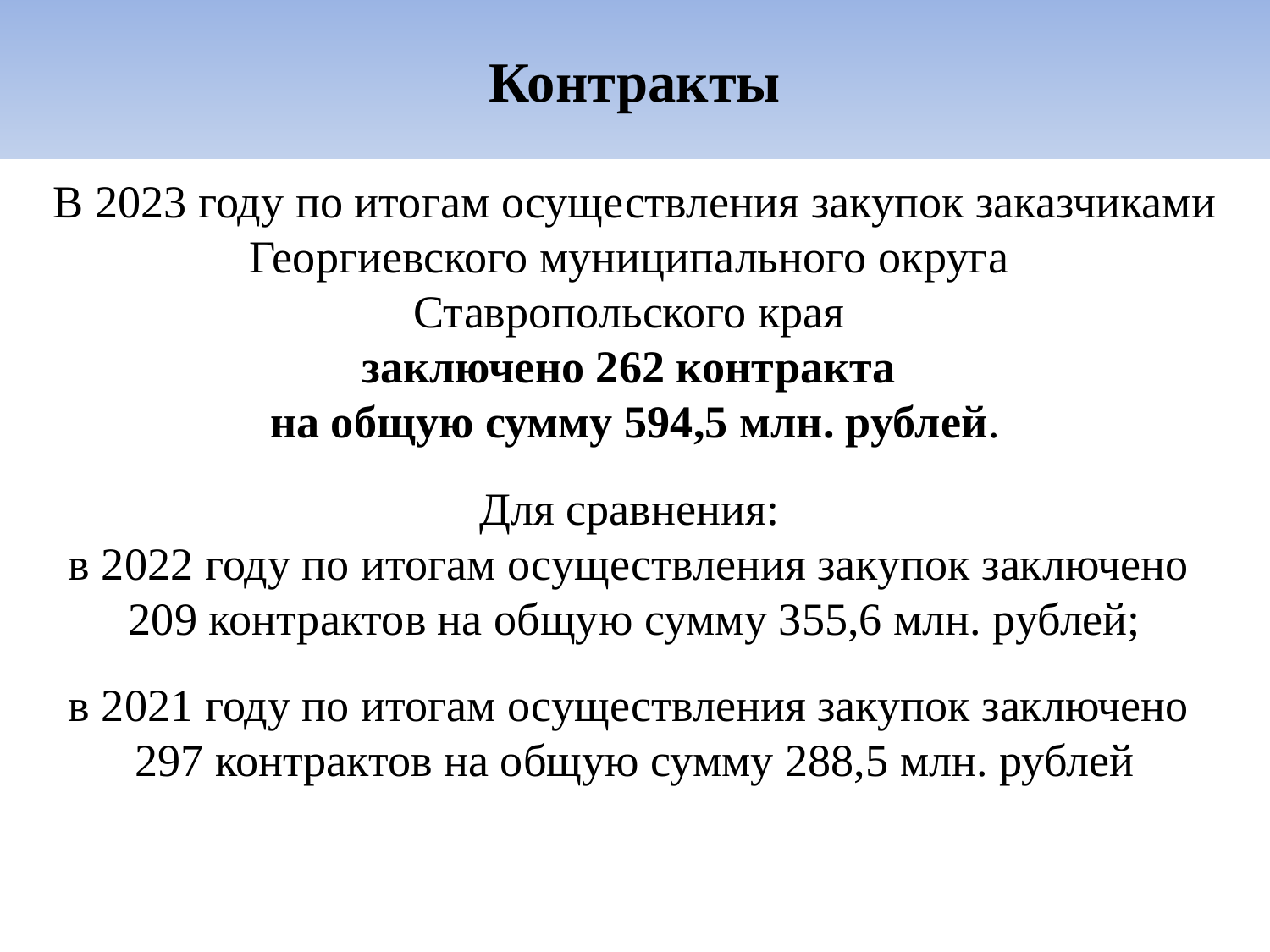

# Контракты
В 2023 году по итогам осуществления закупок заказчиками Георгиевского муниципального округа
Ставропольского края
заключено 262 контракта
на общую сумму 594,5 млн. рублей.
Для сравнения:
в 2022 году по итогам осуществления закупок заключено
209 контрактов на общую сумму 355,6 млн. рублей;
в 2021 году по итогам осуществления закупок заключено
297 контрактов на общую сумму 288,5 млн. рублей